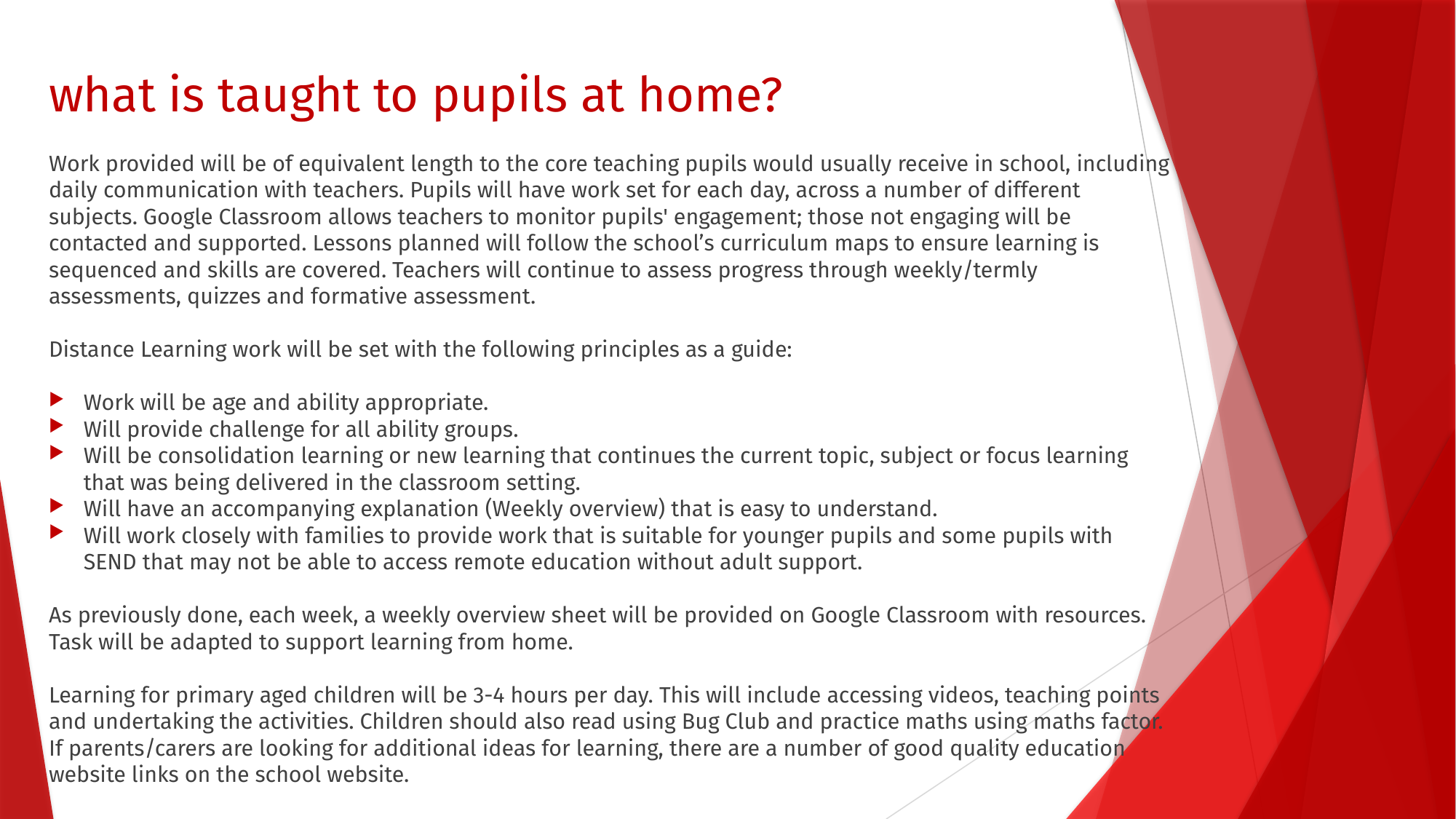

# what is taught to pupils at home?
Work provided will be of equivalent length to the core teaching pupils would usually receive in school, including daily communication with teachers. Pupils will have work set for each day, across a number of different subjects. Google Classroom allows teachers to monitor pupils' engagement; those not engaging will be contacted and supported. Lessons planned will follow the school’s curriculum maps to ensure learning is sequenced and skills are covered. Teachers will continue to assess progress through weekly/termly assessments, quizzes and formative assessment.

Distance Learning work will be set with the following principles as a guide:

Work will be age and ability appropriate.
Will provide challenge for all ability groups.
Will be consolidation learning or new learning that continues the current topic, subject or focus learning that was being delivered in the classroom setting.
Will have an accompanying explanation (Weekly overview) that is easy to understand.
Will work closely with families to provide work that is suitable for younger pupils and some pupils with SEND that may not be able to access remote education without adult support.

As previously done, each week, a weekly overview sheet will be provided on Google Classroom with resources. Task will be adapted to support learning from home.

Learning for primary aged children will be 3-4 hours per day. This will include accessing videos, teaching points and undertaking the activities. Children should also read using Bug Club and practice maths using maths factor. If parents/carers are looking for additional ideas for learning, there are a number of good quality education website links on the school website.